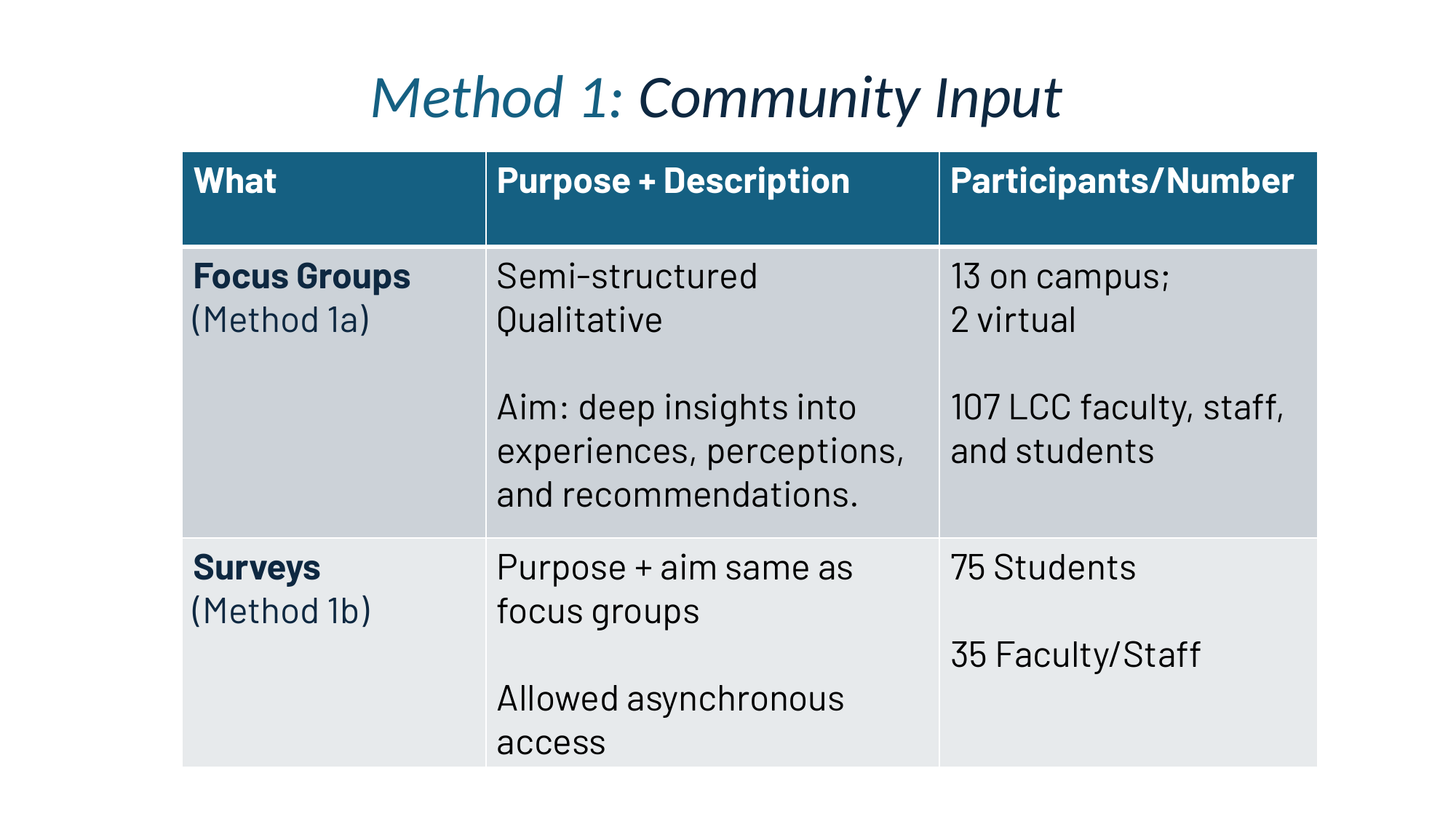

Method 1: Community Input
| What | Purpose + Description | Participants/Number |
| --- | --- | --- |
| Focus Groups (Method 1a) | Semi-structured Qualitative Aim: deep insights into experiences, perceptions, and recommendations. | 13 on campus; 2 virtual 107 LCC faculty, staff, and students |
| Surveys (Method 1b) | Purpose + aim same as focus groups Allowed asynchronous access | 75 Students 35 Faculty/Staff |